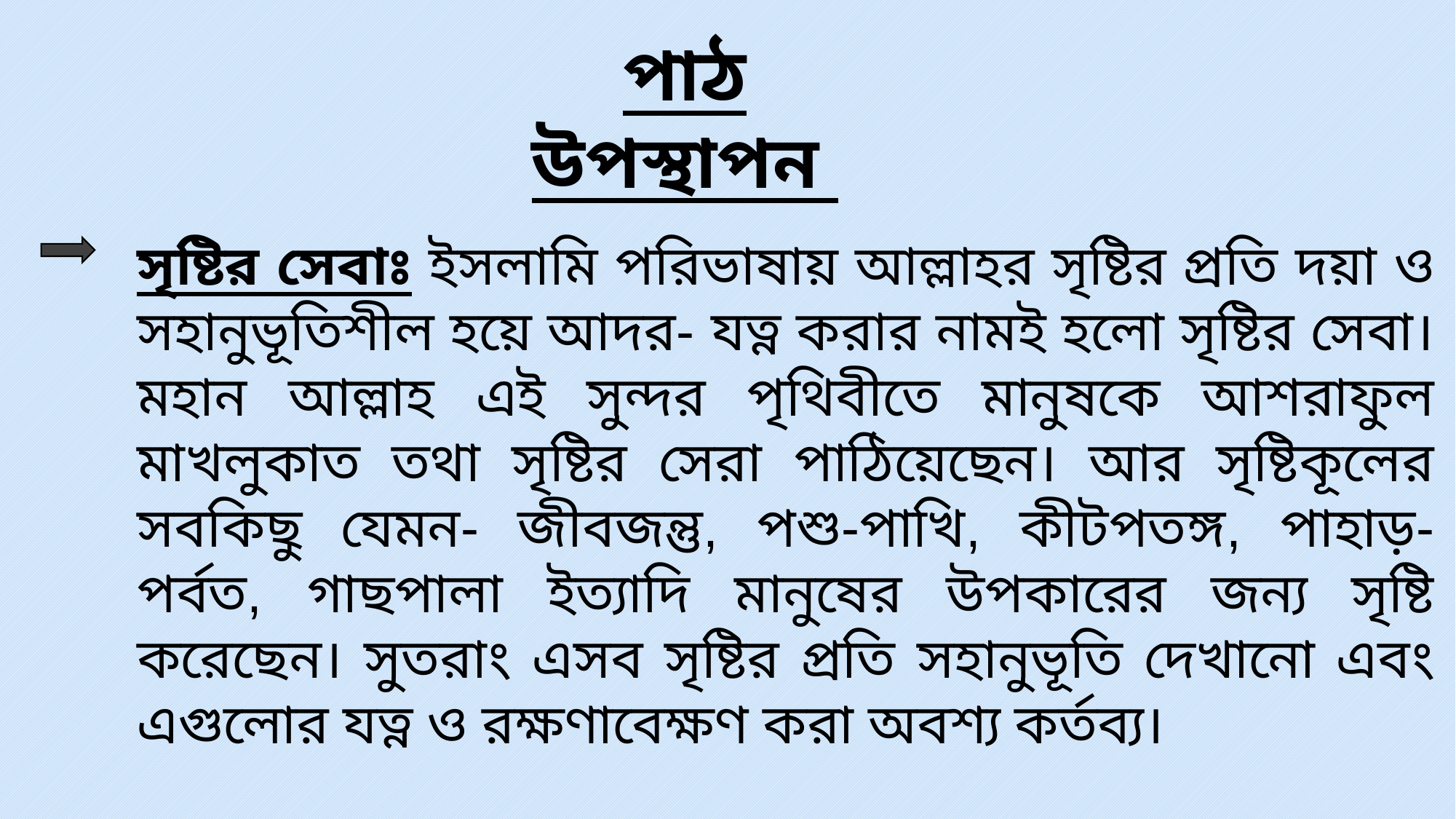

পাঠ উপস্থাপন
সৃষ্টির সেবাঃ ইসলামি পরিভাষায় আল্লাহর সৃষ্টির প্রতি দয়া ও সহানুভূতিশীল হয়ে আদর- যত্ন করার নামই হলো সৃষ্টির সেবা। মহান আল্লাহ এই সুন্দর পৃথিবীতে মানুষকে আশরাফুল মাখলুকাত তথা সৃষ্টির সেরা পাঠিয়েছেন। আর সৃষ্টিকূলের সবকিছু যেমন- জীবজন্তু, পশু-পাখি, কীটপতঙ্গ, পাহাড়-পর্বত, গাছপালা ইত্যাদি মানুষের উপকারের জন্য সৃষ্টি করেছেন। সুতরাং এসব সৃষ্টির প্রতি সহানুভূতি দেখানো এবং এগুলোর যত্ন ও রক্ষণাবেক্ষণ করা অবশ্য কর্তব্য।